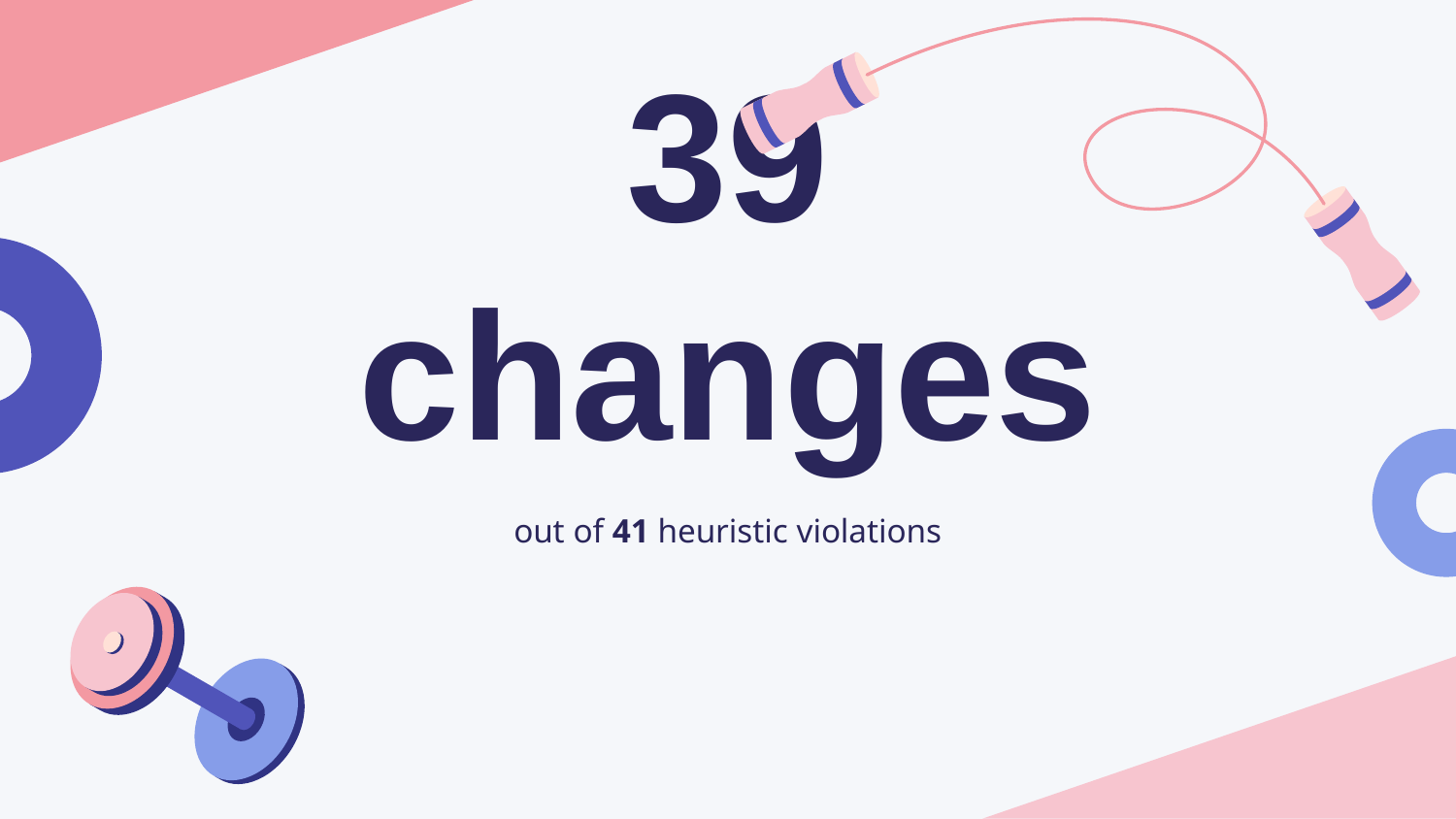

# 39 changes
out of 41 heuristic violations